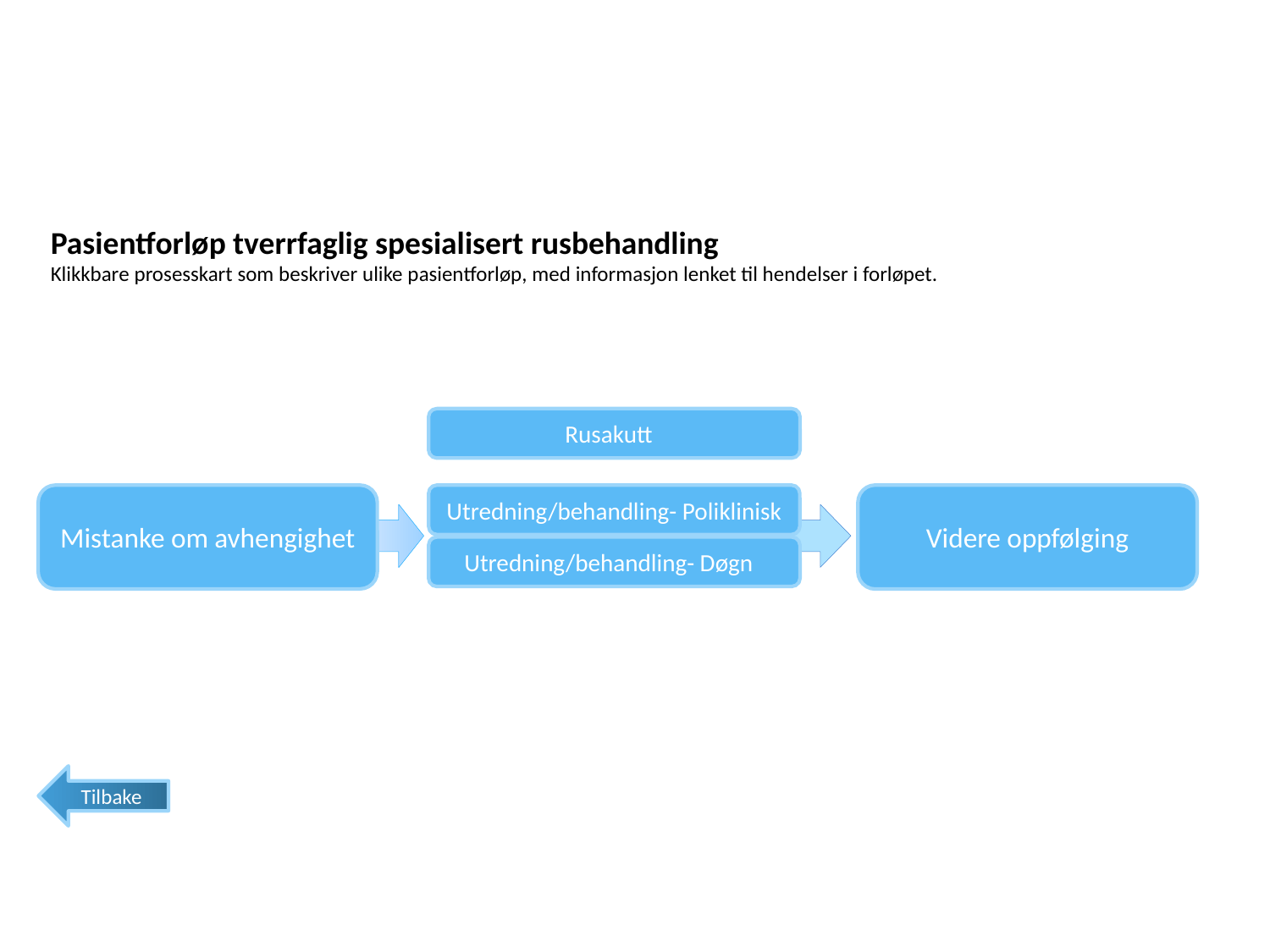

Pasientforløp tverrfaglig spesialisert rusbehandling
Klikkbare prosesskart som beskriver ulike pasientforløp, med informasjon lenket til hendelser i forløpet.

Rusakutt
Mistanke om avhengighet
Videre oppfølging

Utredning/behandling- Døgn
Utredning/behandling- Poliklinisk

Tilbake